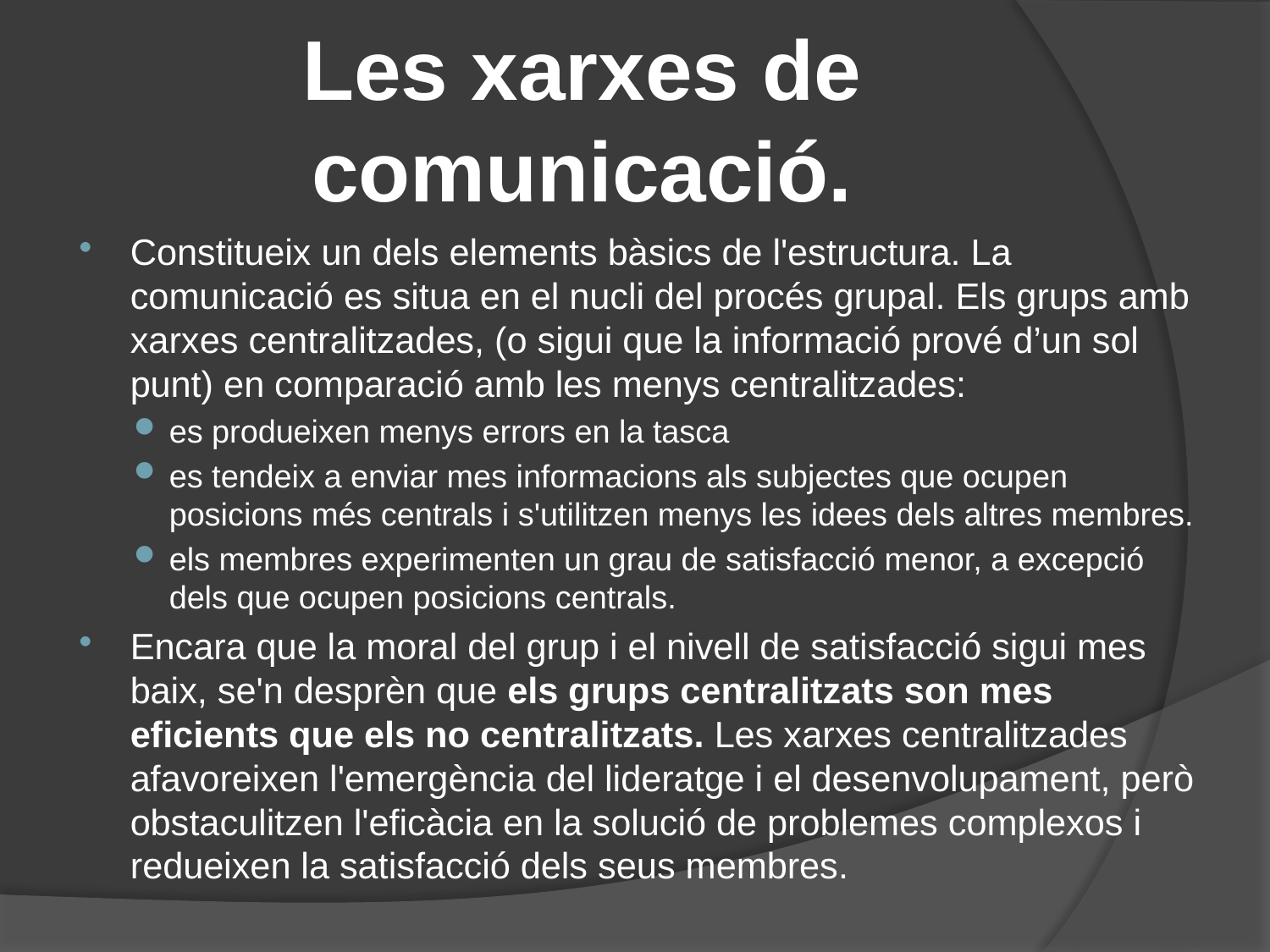

# Les xarxes de comunicació.
Constitueix un dels elements bàsics de l'estructura. La comunicació es situa en el nucli del procés grupal. Els grups amb xarxes centralitzades, (o sigui que la informació prové d’un sol punt) en comparació amb les menys centralitzades:
es produeixen menys errors en la tasca
es tendeix a enviar mes informacions als subjectes que ocupen posicions més centrals i s'utilitzen menys les idees dels altres membres.
els membres experimenten un grau de satisfacció menor, a excepció dels que ocupen posicions centrals.
Encara que la moral del grup i el nivell de satisfacció sigui mes baix, se'n desprèn que els grups centralitzats son mes eficients que els no centralitzats. Les xarxes centralitzades afavoreixen l'emergència del lideratge i el desenvolupament, però obstaculitzen l'eficàcia en la solució de problemes complexos i redueixen la satisfacció dels seus membres.